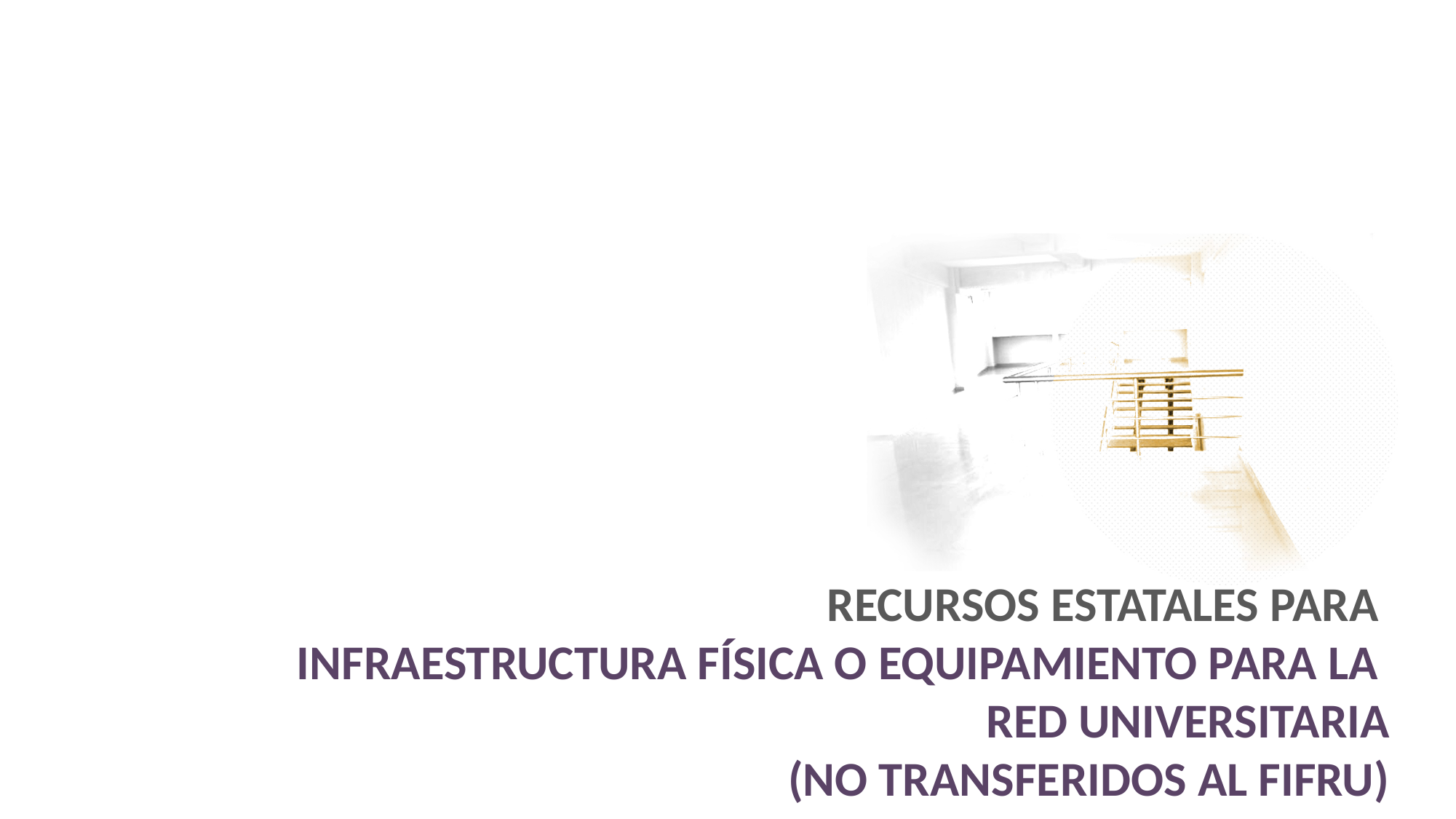

RECURSOS ESTATALES PARA
INFRAESTRUCTURA FÍSICA O EQUIPAMIENTO PARA LA
RED UNIVERSITARIA
(NO TRANSFERIDOS AL FIFRU)